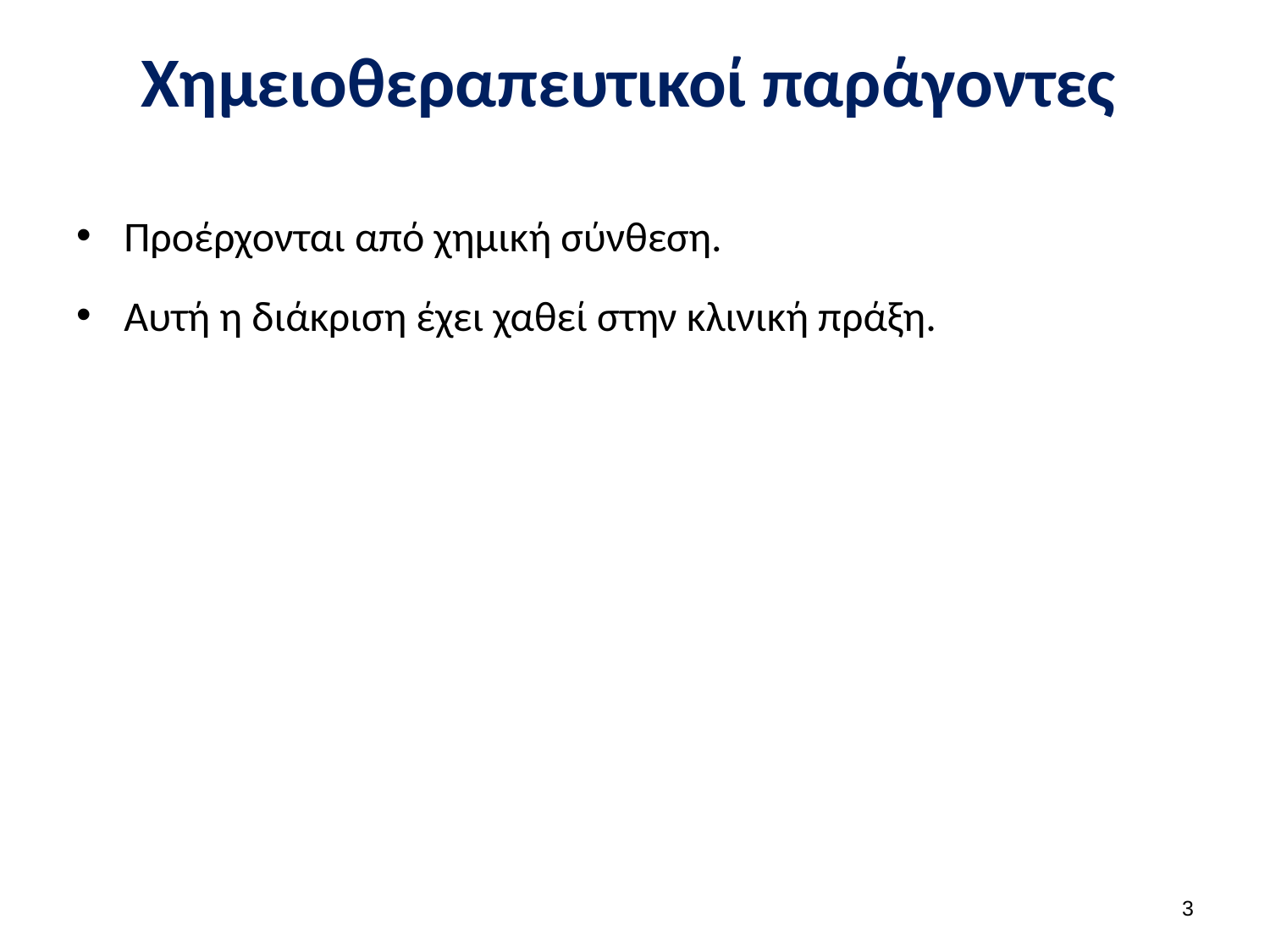

# Χημειοθεραπευτικοί παράγοντες
Προέρχονται από χημική σύνθεση.
Αυτή η διάκριση έχει χαθεί στην κλινική πράξη.
3